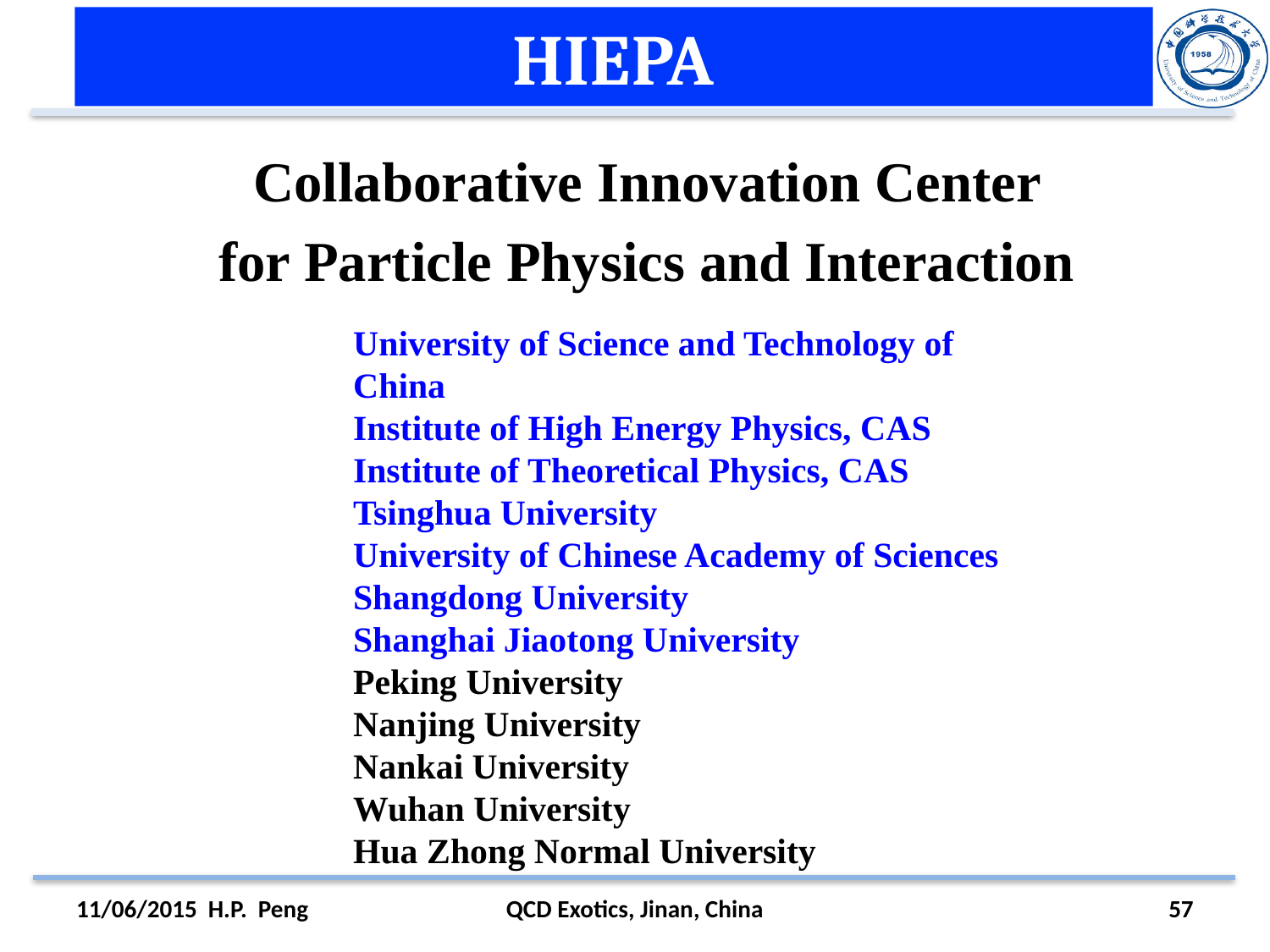

# HIEPA
Collaborative Innovation Center
for Particle Physics and Interaction

University of Science and Technology of China
Institute of High Energy Physics, CAS
Institute of Theoretical Physics, CAS
Tsinghua University
University of Chinese Academy of Sciences
Shangdong University
Shanghai Jiaotong University
Peking University
Nanjing University
Nankai University
Wuhan University
Hua Zhong Normal University
11/06/2015  H.P.  Peng
QCD Exotics, Jinan, China
57